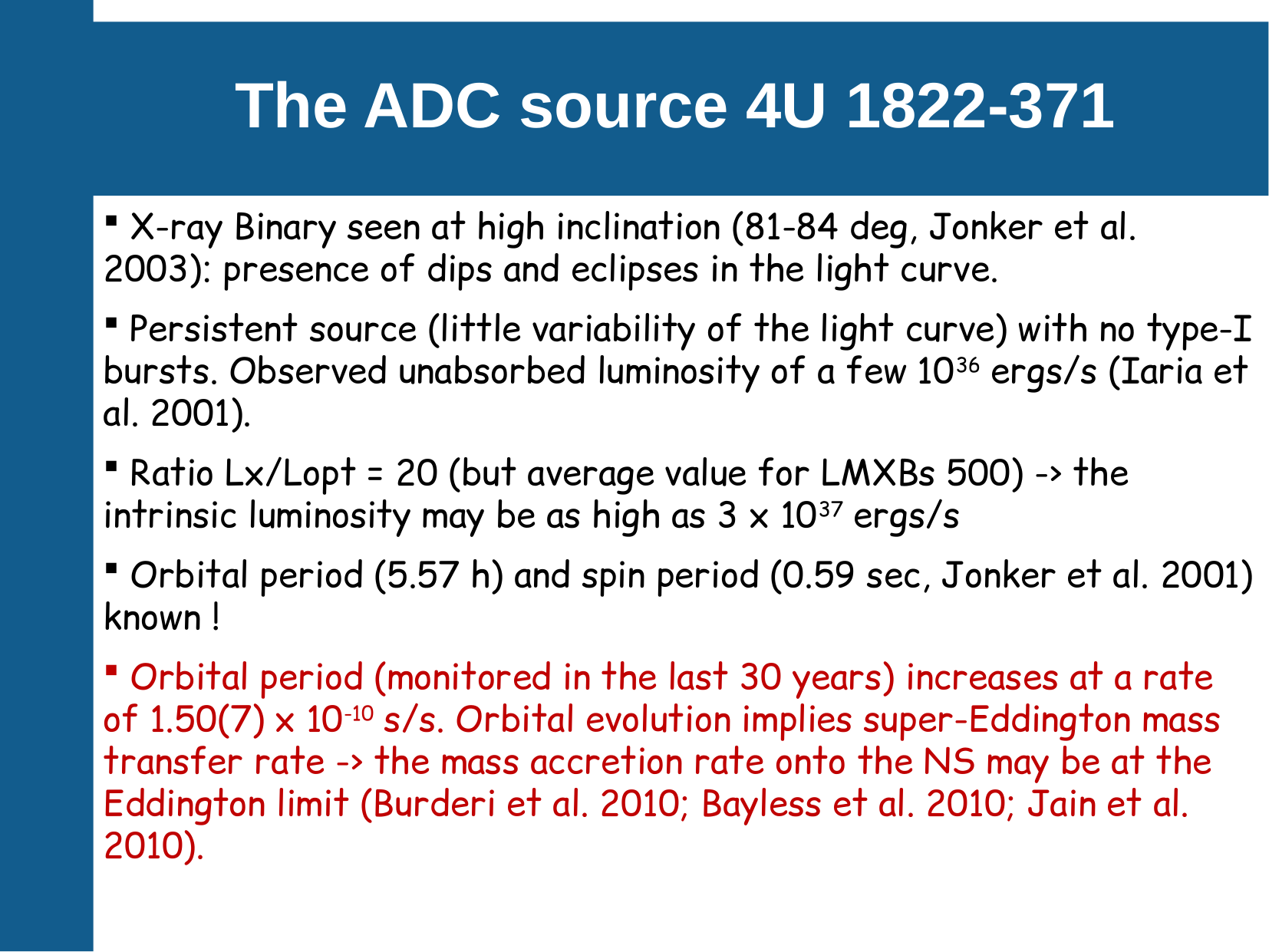

# The ADC source 4U 1822-371
 X-ray Binary seen at high inclination (81-84 deg, Jonker et al. 2003): presence of dips and eclipses in the light curve.
 Persistent source (little variability of the light curve) with no type-I bursts. Observed unabsorbed luminosity of a few 1036 ergs/s (Iaria et al. 2001).
 Ratio Lx/Lopt = 20 (but average value for LMXBs 500) -> the intrinsic luminosity may be as high as 3 x 1037 ergs/s
 Orbital period (5.57 h) and spin period (0.59 sec, Jonker et al. 2001) known !
 Orbital period (monitored in the last 30 years) increases at a rate of 1.50(7) x 10-10 s/s. Orbital evolution implies super-Eddington mass transfer rate -> the mass accretion rate onto the NS may be at the Eddington limit (Burderi et al. 2010; Bayless et al. 2010; Jain et al. 2010).